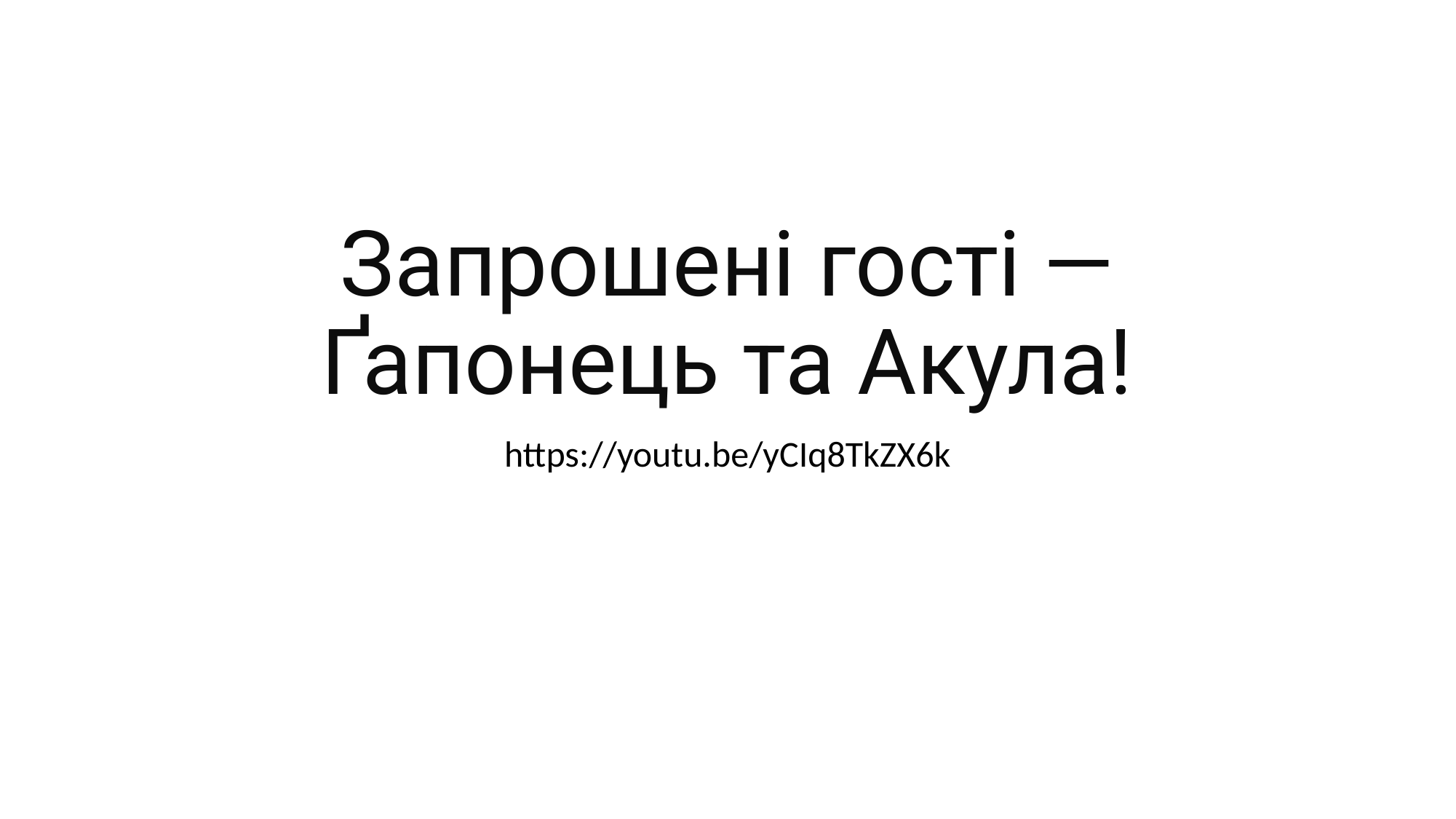

# Запрошені гості — Ґапонець та Акула!
https://youtu.be/yCIq8TkZX6k